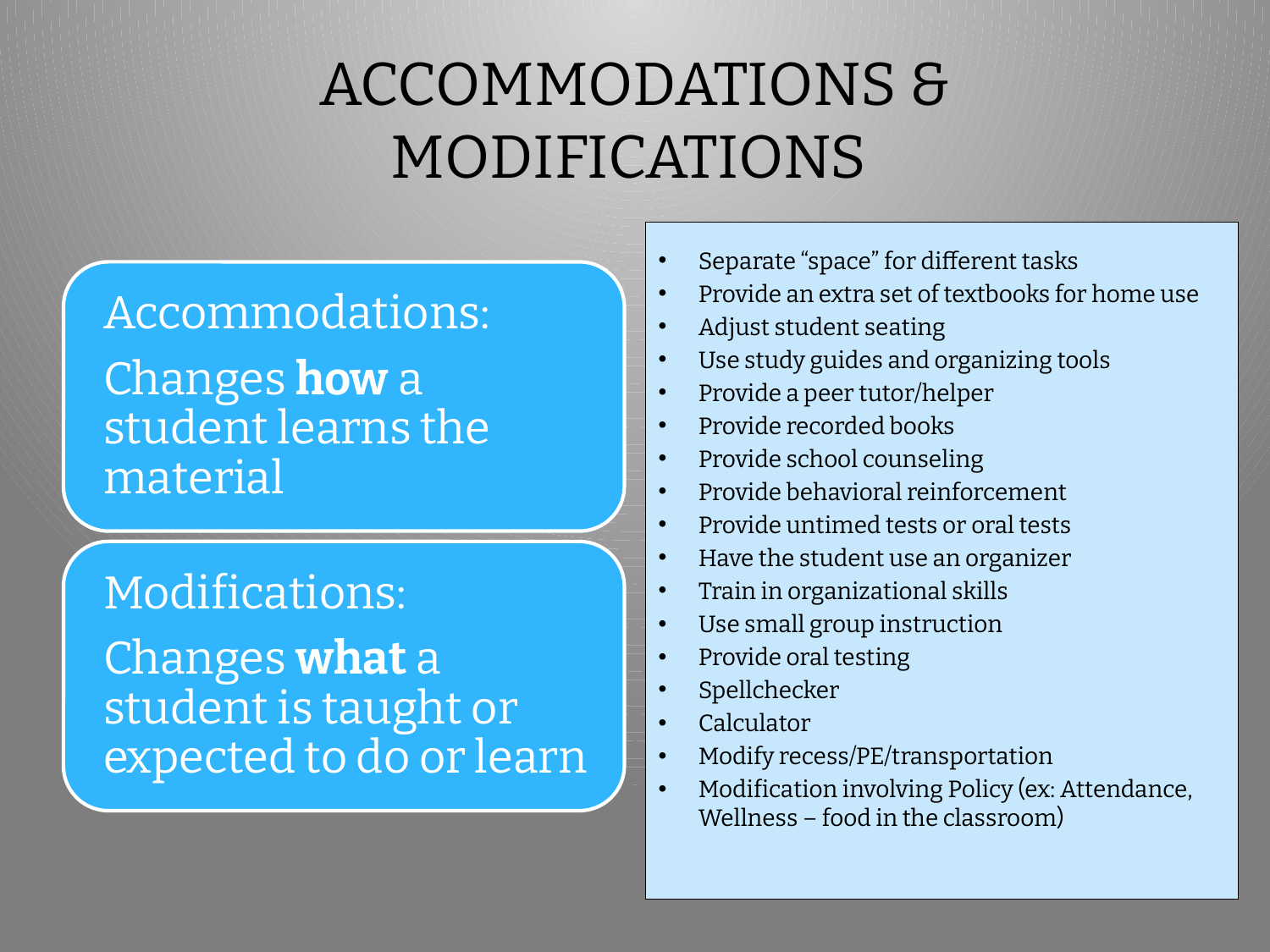

# ACCOMMODATIONS & MODIFICATIONS
Accommodations:
Changes how a student learns the material
Modifications:
Changes what a student is taught or expected to do or learn

Separate “space” for different tasks
Provide an extra set of textbooks for home use
Adjust student seating
Use study guides and organizing tools
Provide a peer tutor/helper
Provide recorded books
Provide school counseling
Provide behavioral reinforcement
Provide untimed tests or oral tests
Have the student use an organizer
Train in organizational skills
Use small group instruction
Provide oral testing
Spellchecker
Calculator
Modify recess/PE/transportation
Modification involving Policy (ex: Attendance, Wellness – food in the classroom)